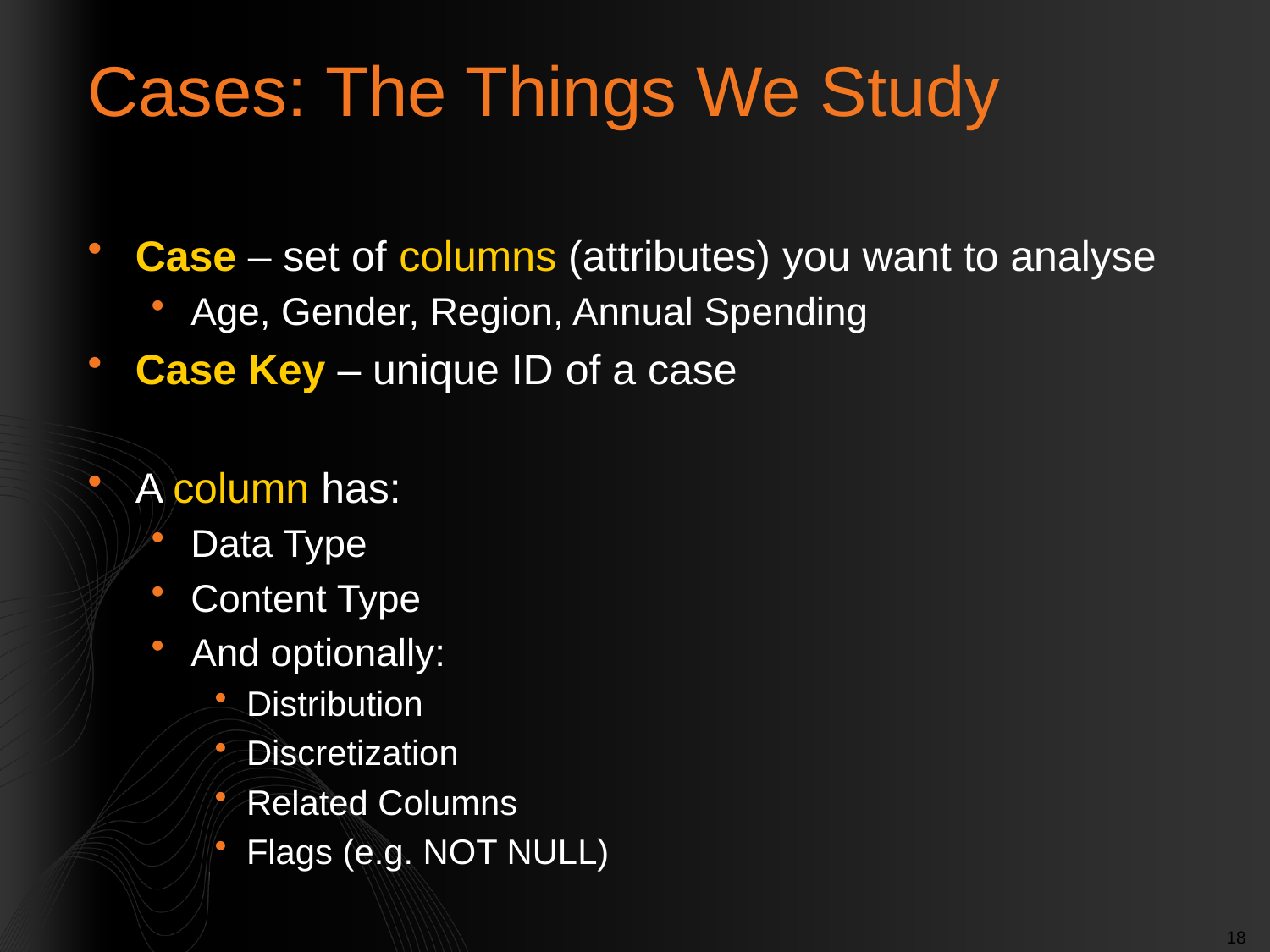

# Cases: The Things We Study
Case – set of columns (attributes) you want to analyse
Age, Gender, Region, Annual Spending
Case Key – unique ID of a case

A column has:
Data Type
Content Type
And optionally:
Distribution
Discretization
Related Columns
Flags (e.g. NOT NULL)